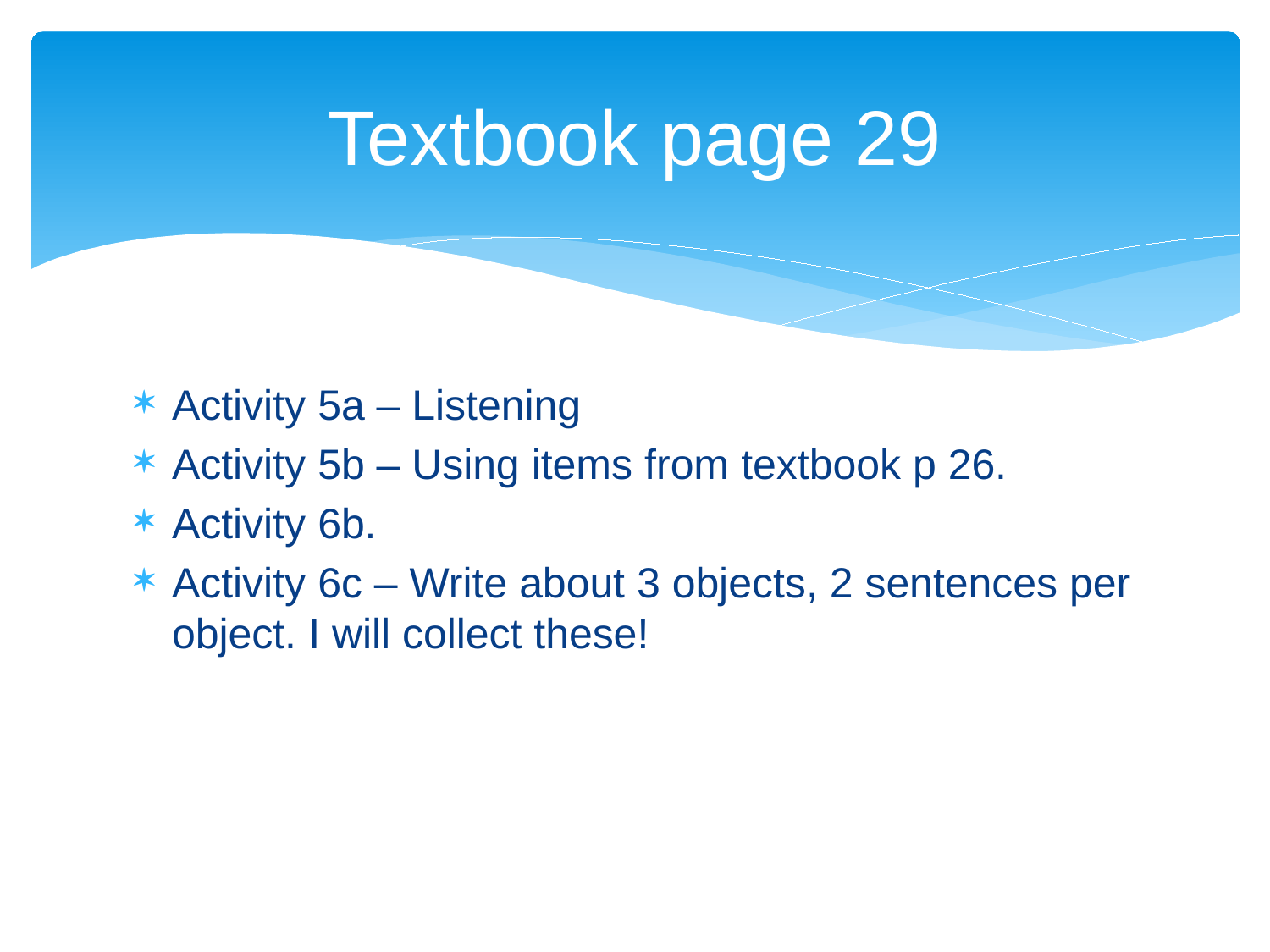

# Textbook page 29
Activity 5a – Listening
Activity 5b – Using items from textbook p 26.
Activity 6b.
Activity 6c – Write about 3 objects, 2 sentences per object. I will collect these!